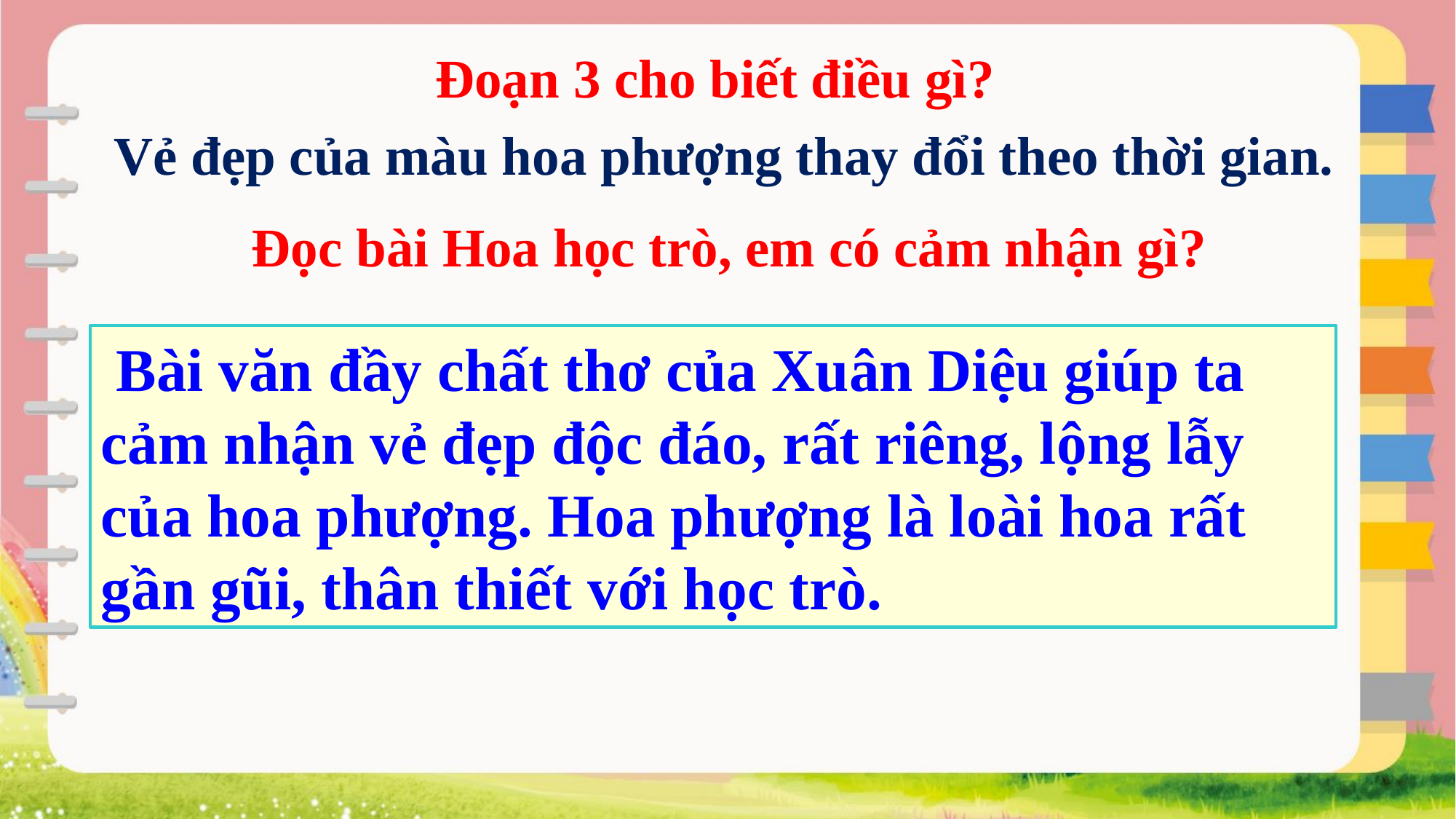

Đoạn 3 cho biết điều gì?
Vẻ đẹp của màu hoa phượng thay đổi theo thời gian.
Đọc bài Hoa học trò, em có cảm nhận gì?
 Bài văn đầy chất thơ của Xuân Diệu giúp ta cảm nhận vẻ đẹp độc đáo, rất riêng, lộng lẫy của hoa phượng. Hoa phượng là loài hoa rất gần gũi, thân thiết với học trò.